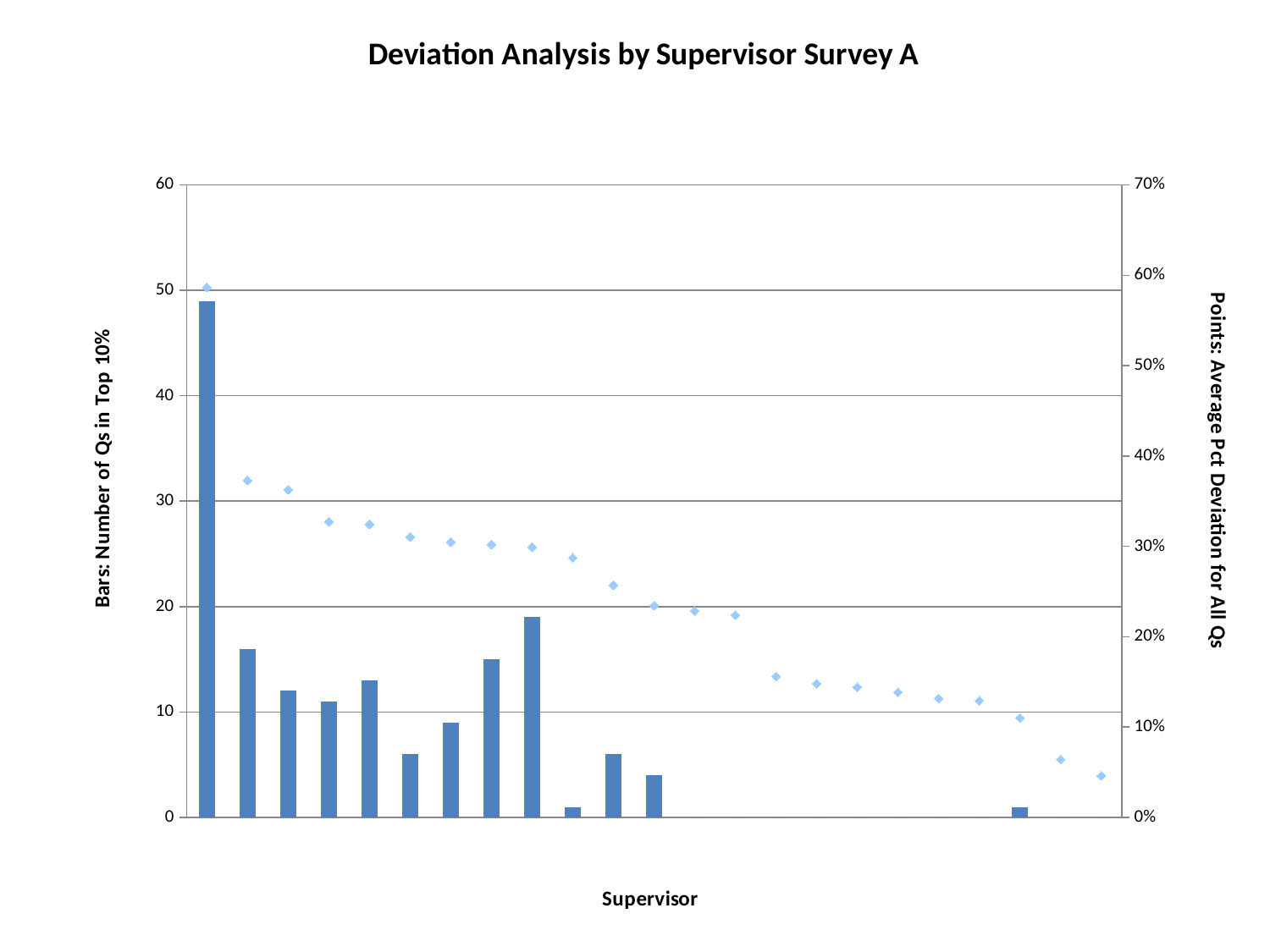

### Chart: Deviation Analysis by Supervisor Survey A

| Category | top10% | avg |
|---|---|---|
| 50 | 49.0 | 0.5865746120297309 |
| 77 | 16.0 | 0.37288368264043553 |
| 46 | 12.0 | 0.3625795203285684 |
| 58 | 11.0 | 0.3272626541110113 |
| 91 | 13.0 | 0.32428823424926995 |
| 32 | 6.0 | 0.3102560537322108 |
| 6 | 9.0 | 0.304756001124735 |
| 29 | 15.0 | 0.3019701395911529 |
| 44 | 19.0 | 0.29907052747704393 |
| 93 | 1.0 | 0.28735276950801913 |
| 80 | 6.0 | 0.25701745933271847 |
| 25 | 4.0 | 0.23428404944965564 |
| 43 | 0.0 | 0.22860343758623486 |
| 84 | 0.0 | 0.22395942239964928 |
| 53 | 0.0 | 0.15608547199762907 |
| 16 | 0.0 | 0.14808339281026875 |
| 47 | 0.0 | 0.1442206683577607 |
| 23 | 0.0 | 0.13850006818921076 |
| 94 | 0.0 | 0.13162773498019245 |
| 64 | 0.0 | 0.12915150857316537 |
| 88 | 1.0 | 0.1102176369452909 |
| 36 | 0.0 | 0.06408977555580479 |
| 63 | 0.0 | 0.046080695242108345 |